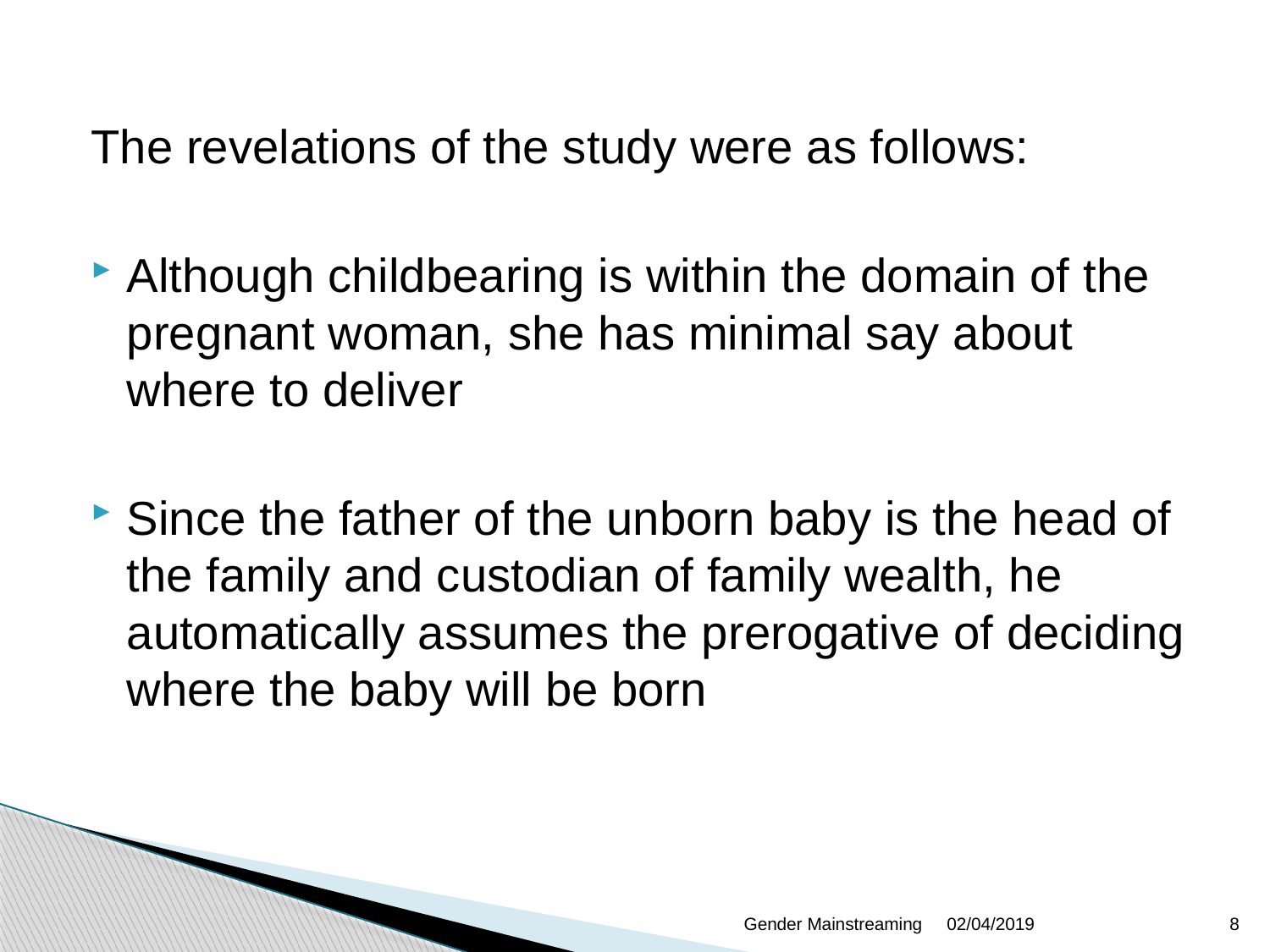

The revelations of the study were as follows:

Although childbearing is within the domain of the pregnant woman, she has minimal say about where to deliver

Since the father of the unborn baby is the head of the family and custodian of family wealth, he automatically assumes the prerogative of deciding where the baby will be born

Gender Mainstreaming
02/04/2019
8